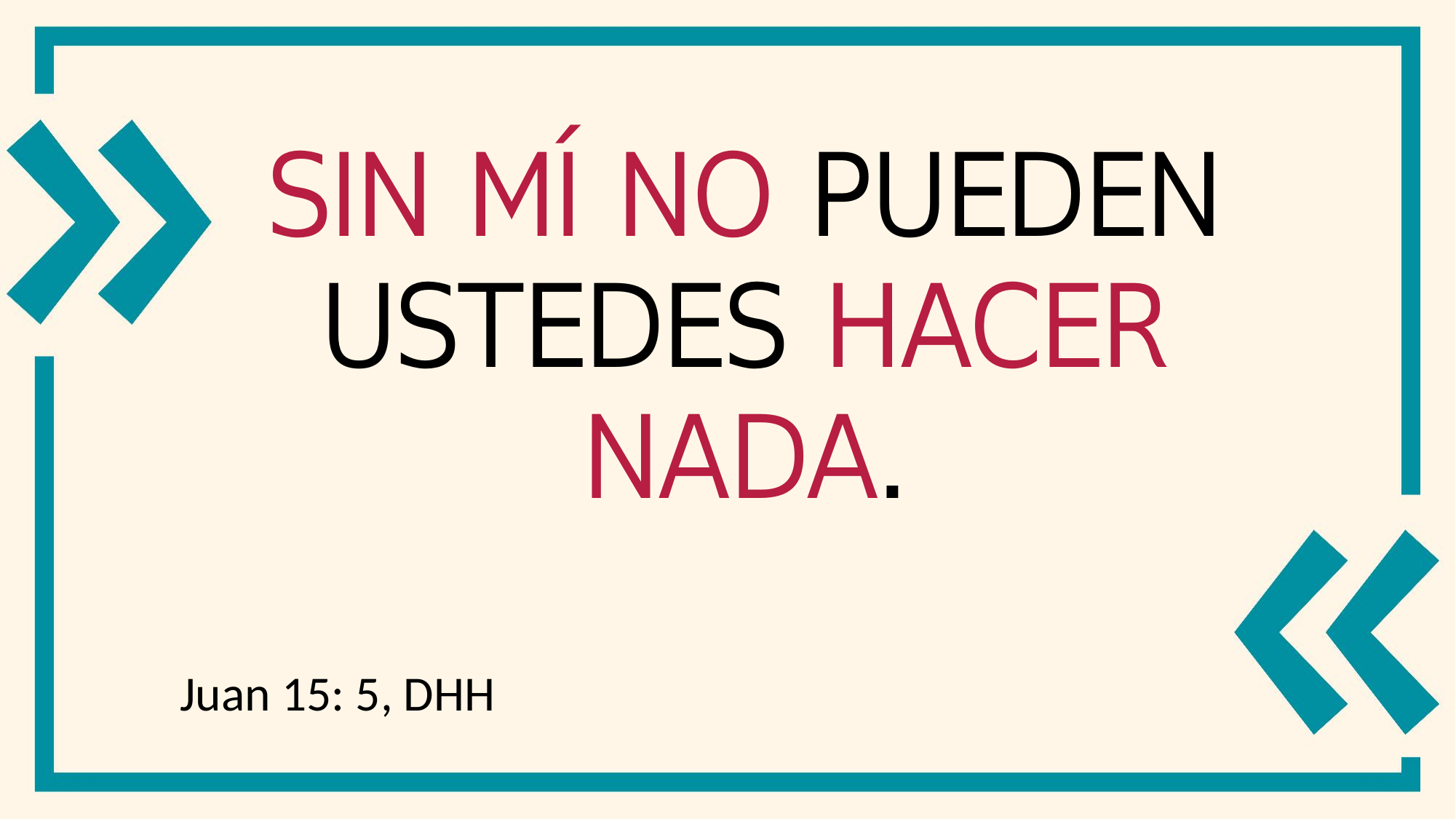

# Sin mí no pueden ustedes hacer nada.
Juan 15: 5, DHH